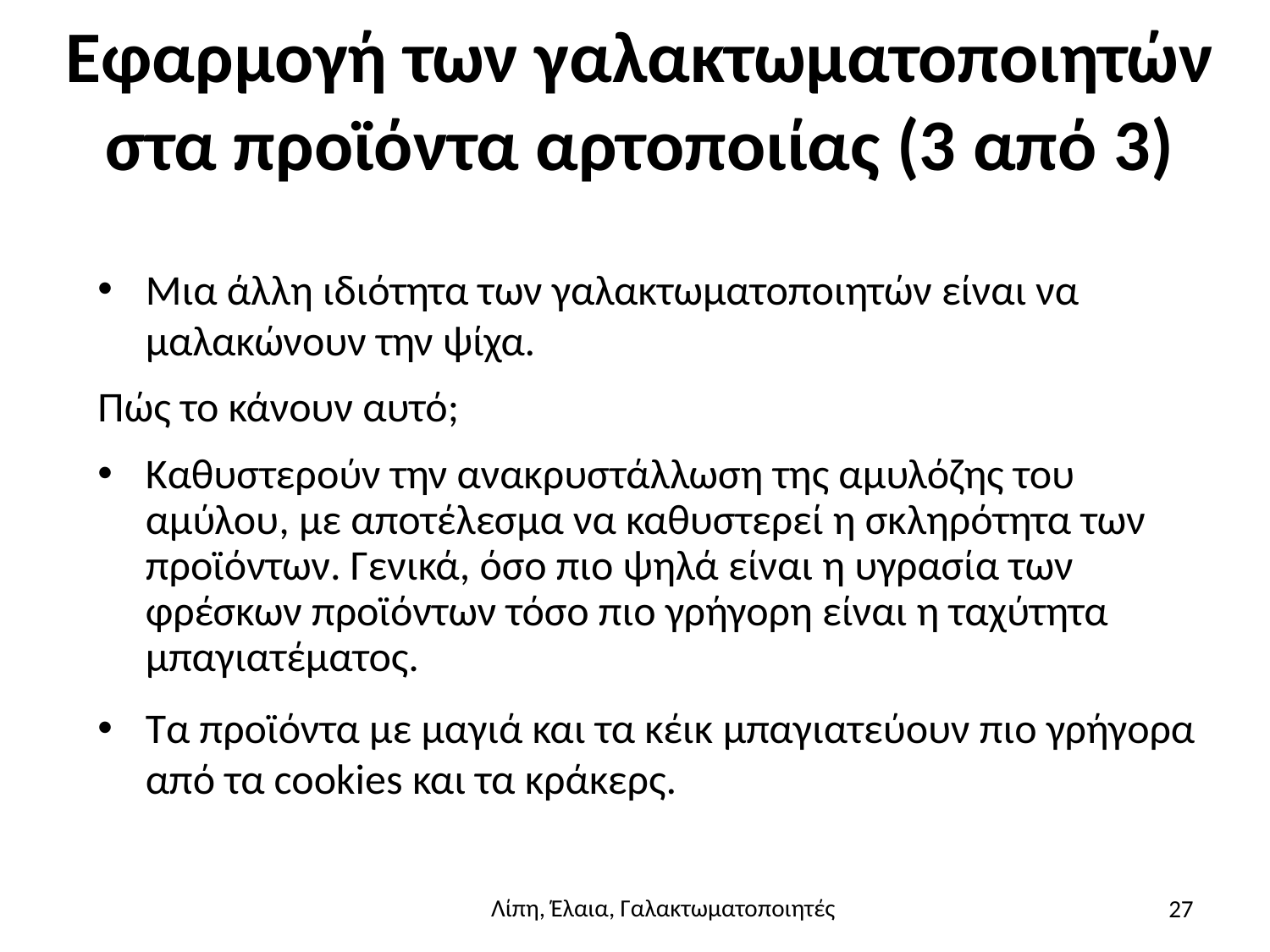

# Εφαρμογή των γαλακτωματοποιητών στα προϊόντα αρτοποιίας (3 από 3)
Μια άλλη ιδιότητα των γαλακτωματοποιητών είναι να μαλακώνουν την ψίχα.
Πώς το κάνουν αυτό;
Καθυστερούν την ανακρυστάλλωση της αμυλόζης του αμύλου, με αποτέλεσμα να καθυστερεί η σκληρότητα των προϊόντων. Γενικά, όσο πιο ψηλά είναι η υγρασία των φρέσκων προϊόντων τόσο πιο γρήγορη είναι η ταχύτητα μπαγιατέματος.
Τα προϊόντα με μαγιά και τα κέικ μπαγιατεύουν πιο γρήγορα από τα cookies και τα κράκερς.
27
Λίπη, Έλαια, Γαλακτωματοποιητές